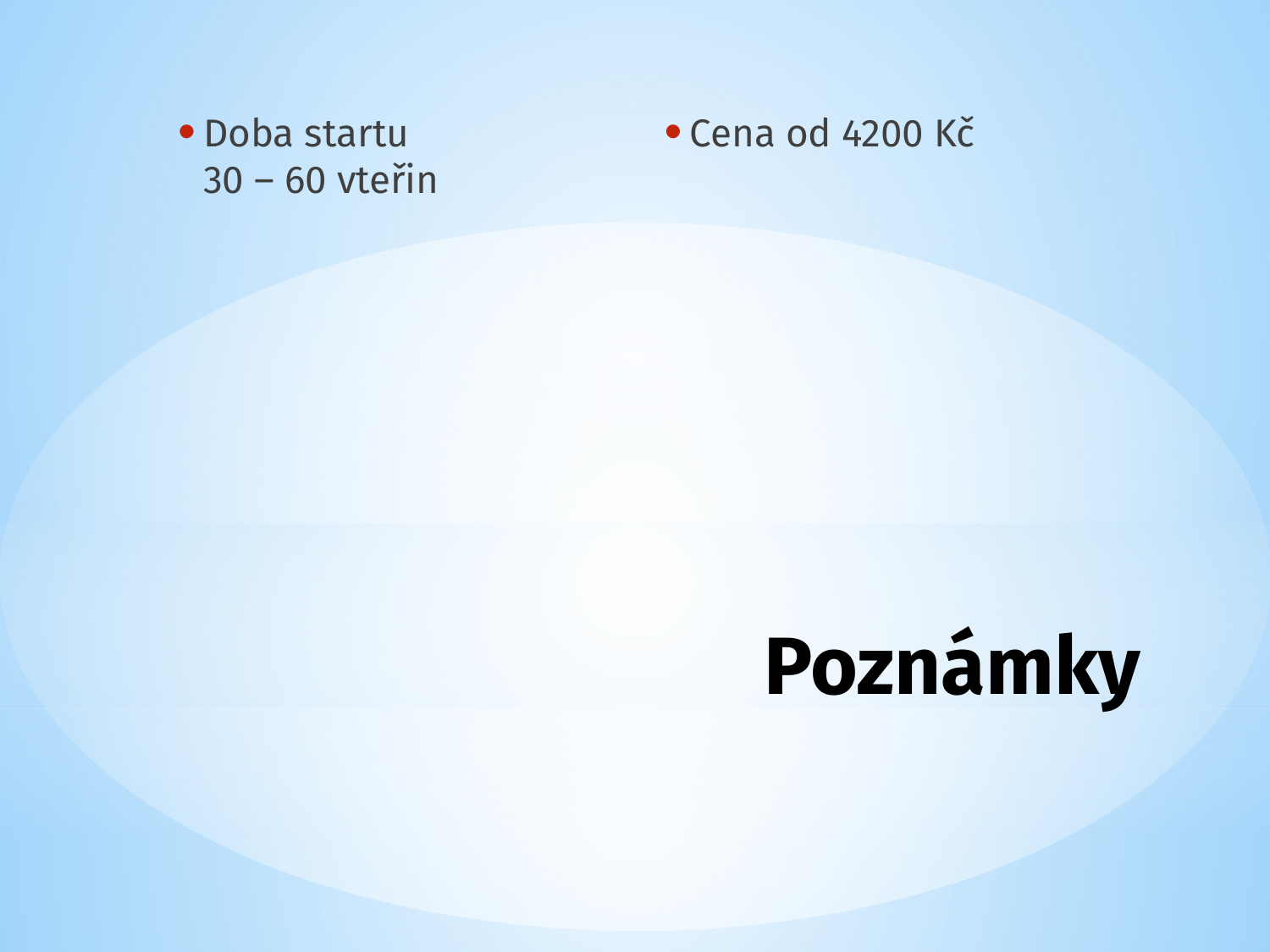

Doba startu
30 – 60 vteřin
Cena od 4200 Kč

# Poznámky